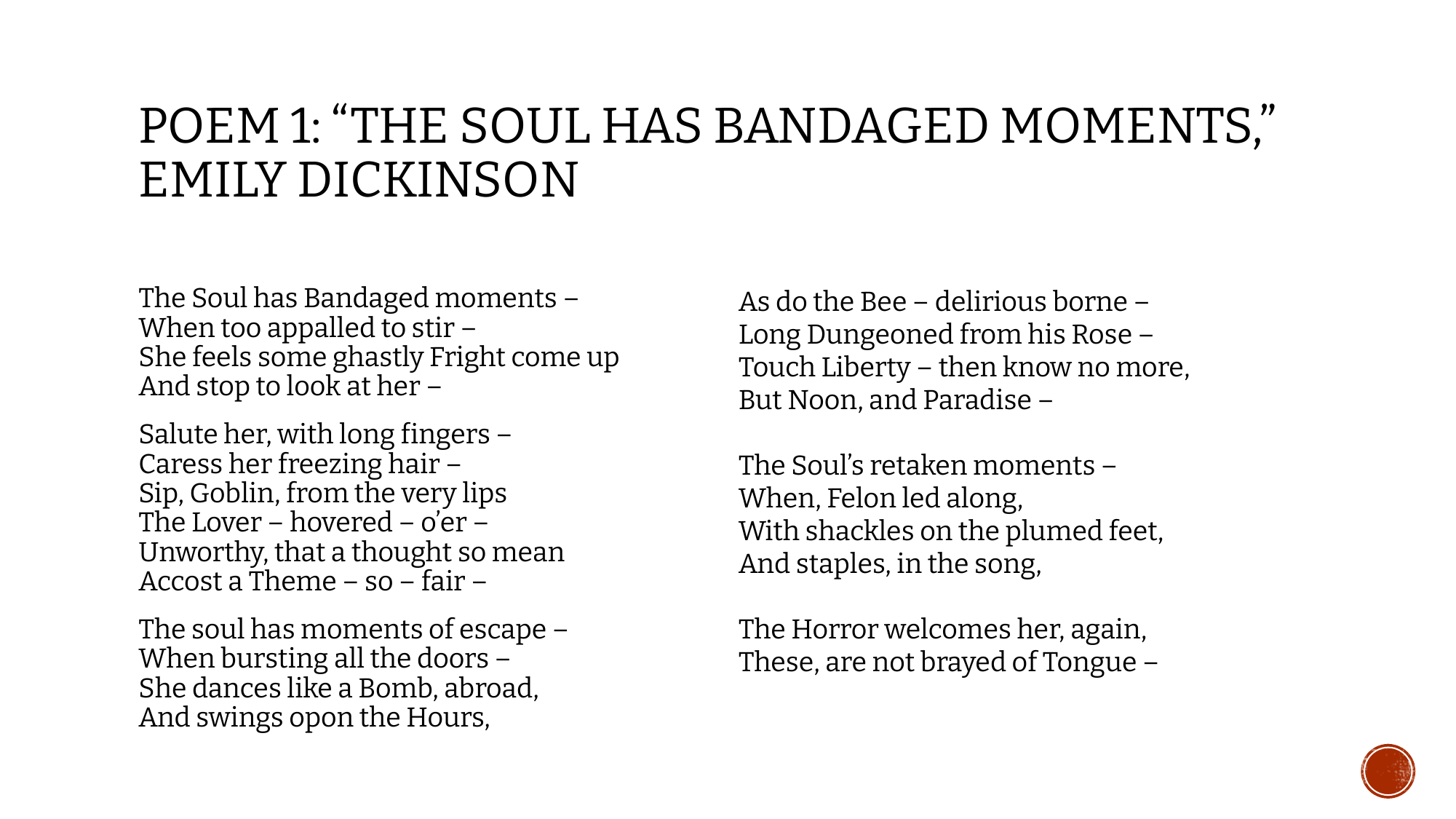

# Poem 1: “The Soul Has bandaged moments,” Emily dickinson
The Soul has Bandaged moments –
When too appalled to stir –
She feels some ghastly Fright come up
And stop to look at her –
Salute her, with long fingers –
Caress her freezing hair –
Sip, Goblin, from the very lips
The Lover – hovered – o’er –
Unworthy, that a thought so mean
Accost a Theme – so – fair –
The soul has moments of escape –
When bursting all the doors –
She dances like a Bomb, abroad,
And swings opon the Hours,

As do the Bee – delirious borne –
Long Dungeoned from his Rose –
Touch Liberty – then know no more,
But Noon, and Paradise –

The Soul’s retaken moments –
When, Felon led along,
With shackles on the plumed feet,
And staples, in the song,

The Horror welcomes her, again,
These, are not brayed of Tongue –